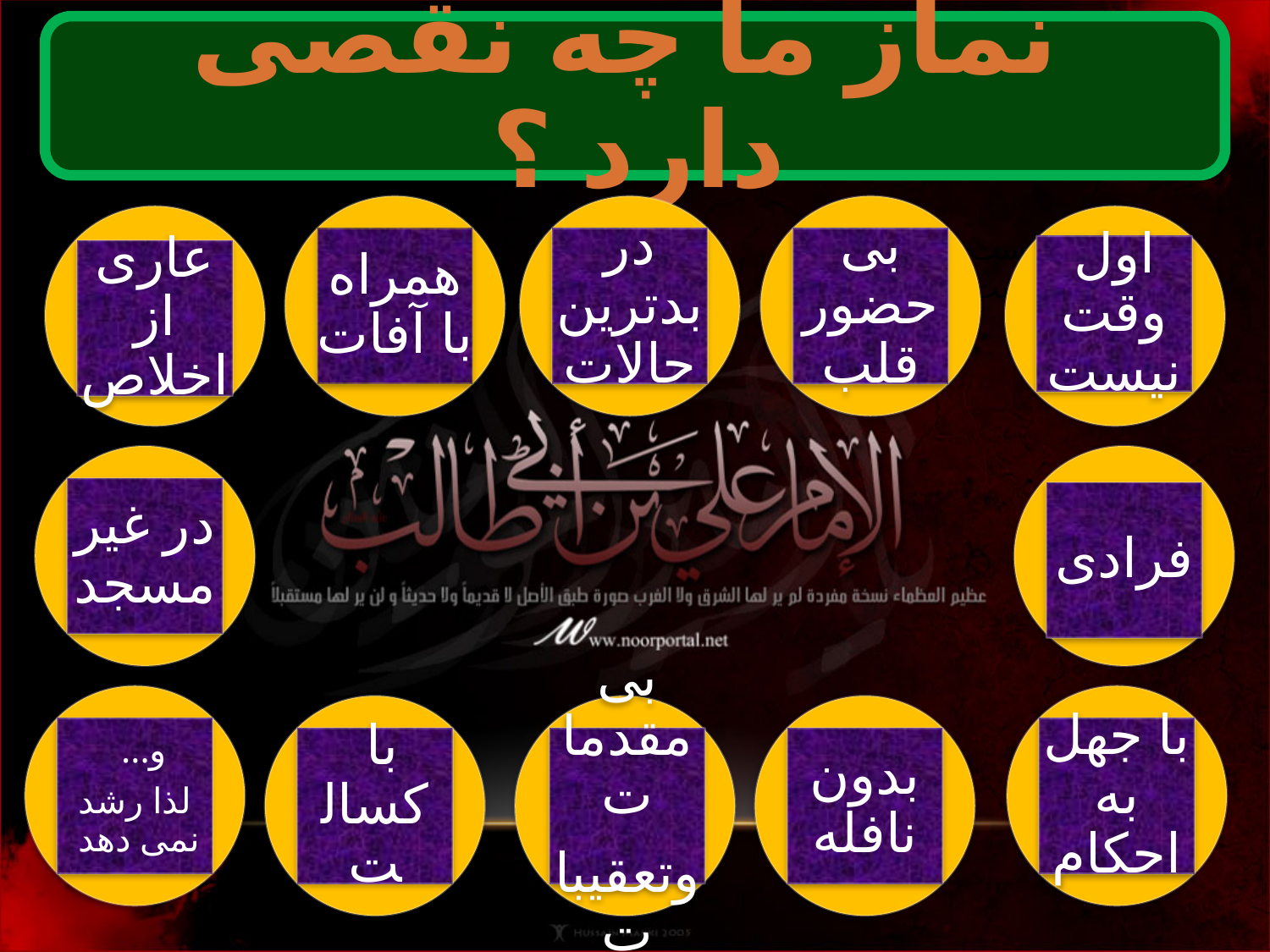

نماز ما چه نقصی دارد ؟

همراه با آفات

در بدترین حالات

بی حضورقلب

عاری از اخلاص

اول وقت نیست
اول وقت نیست
اول وقت نیست

امیرالمومنین(ع )    دزدترین دزدها کسی است که از نمازش بدزدد

در غیر مسجد

فرادی

و...
لذا رشد نمی دهد

با جهل به احکام

با  کسالت

بی مقدمات
وتعقیبات

بدون نافله